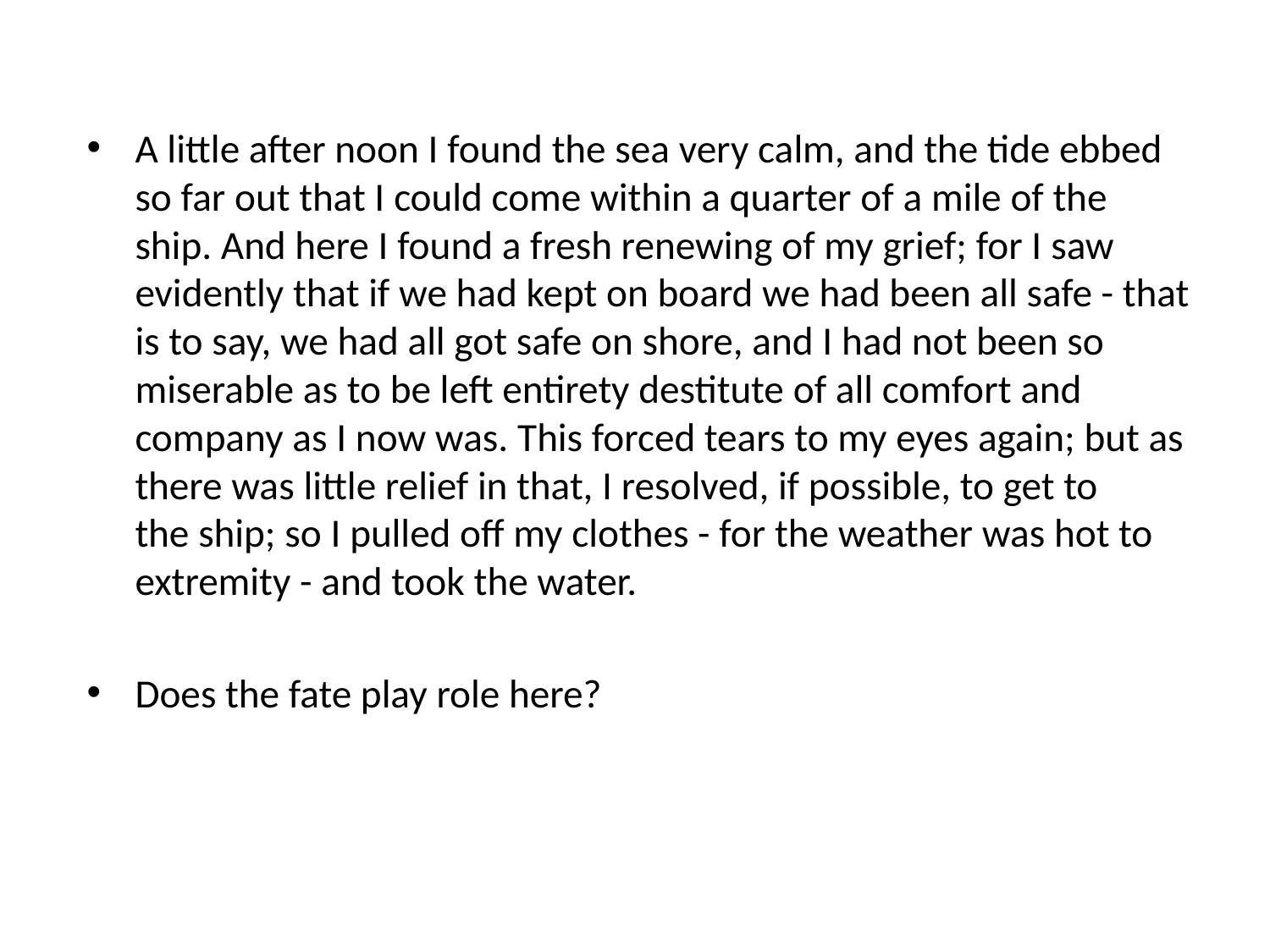

A little after noon I found the sea very calm, and the tide ebbed 
so far out that I could come within a quarter of a mile of the 
ship. And here I found a fresh renewing of my grief; for I saw 
evidently that if we had kept on board we had been all safe - that 
is to say, we had all got safe on shore, and I had not been so 
miserable as to be left entirety destitute of all comfort and 
company as I now was. This forced tears to my eyes again; but as 
there was little relief in that, I resolved, if possible, to get to 
the ship; so I pulled off my clothes - for the weather was hot to 
extremity - and took the water.

Does the fate play role here?